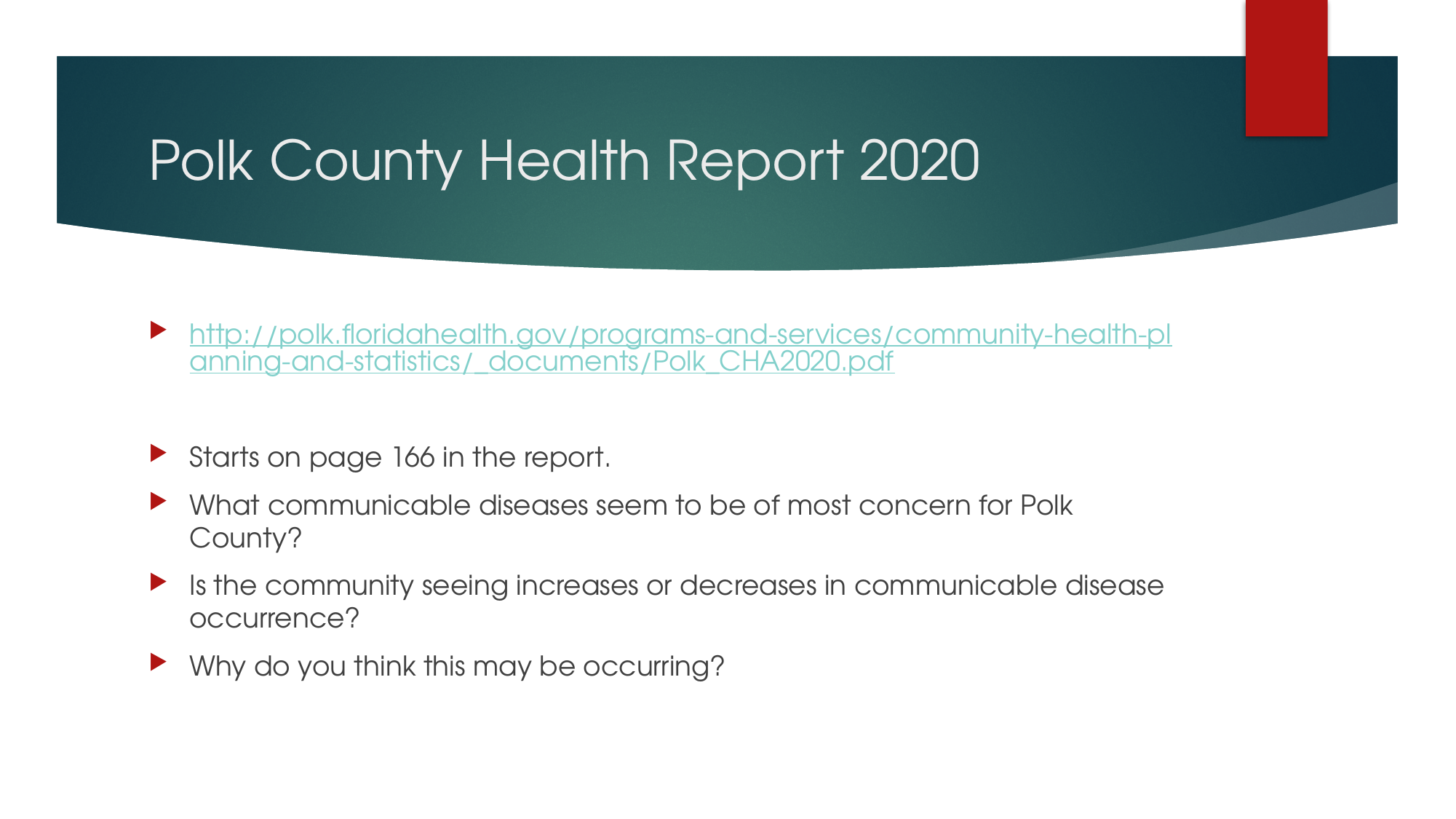

# Polk County Health Report 2020
http://polk.floridahealth.gov/programs-and-services/community-health-planning-and-statistics/_documents/Polk_CHA2020.pdf

Starts on page 166 in the report.
What communicable diseases seem to be of most concern for Polk County?
Is the community seeing increases or decreases in communicable disease occurrence?
Why do you think this may be occurring?